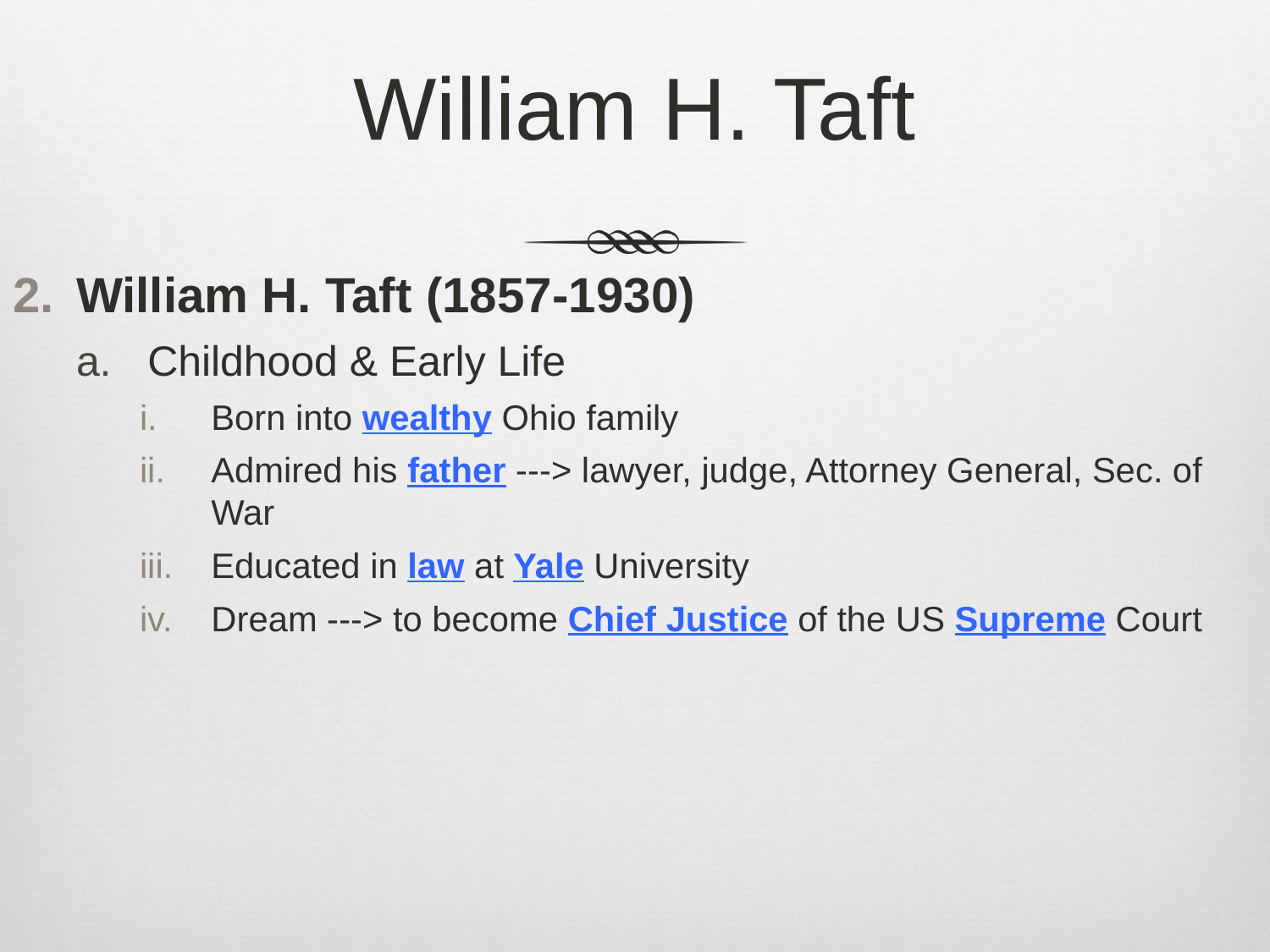

# William H. Taft
William H. Taft (1857-1930)
Childhood & Early Life
Born into wealthy Ohio family
Admired his father ---> lawyer, judge, Attorney General, Sec. of War
Educated in law at Yale University
Dream ---> to become Chief Justice of the US Supreme Court